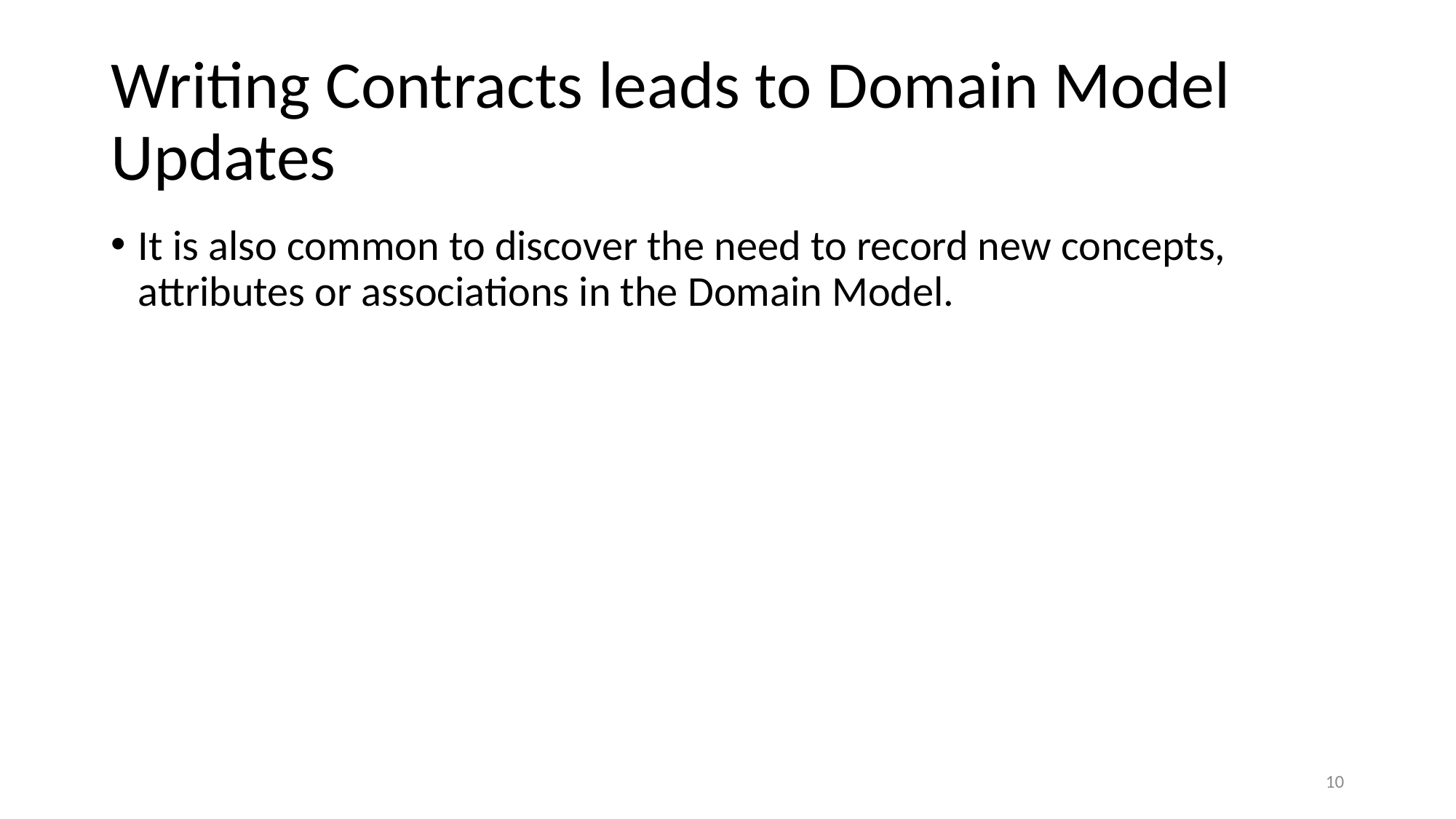

# Writing Contracts leads to Domain Model Updates
It is also common to discover the need to record new concepts, attributes or associations in the Domain Model.
10